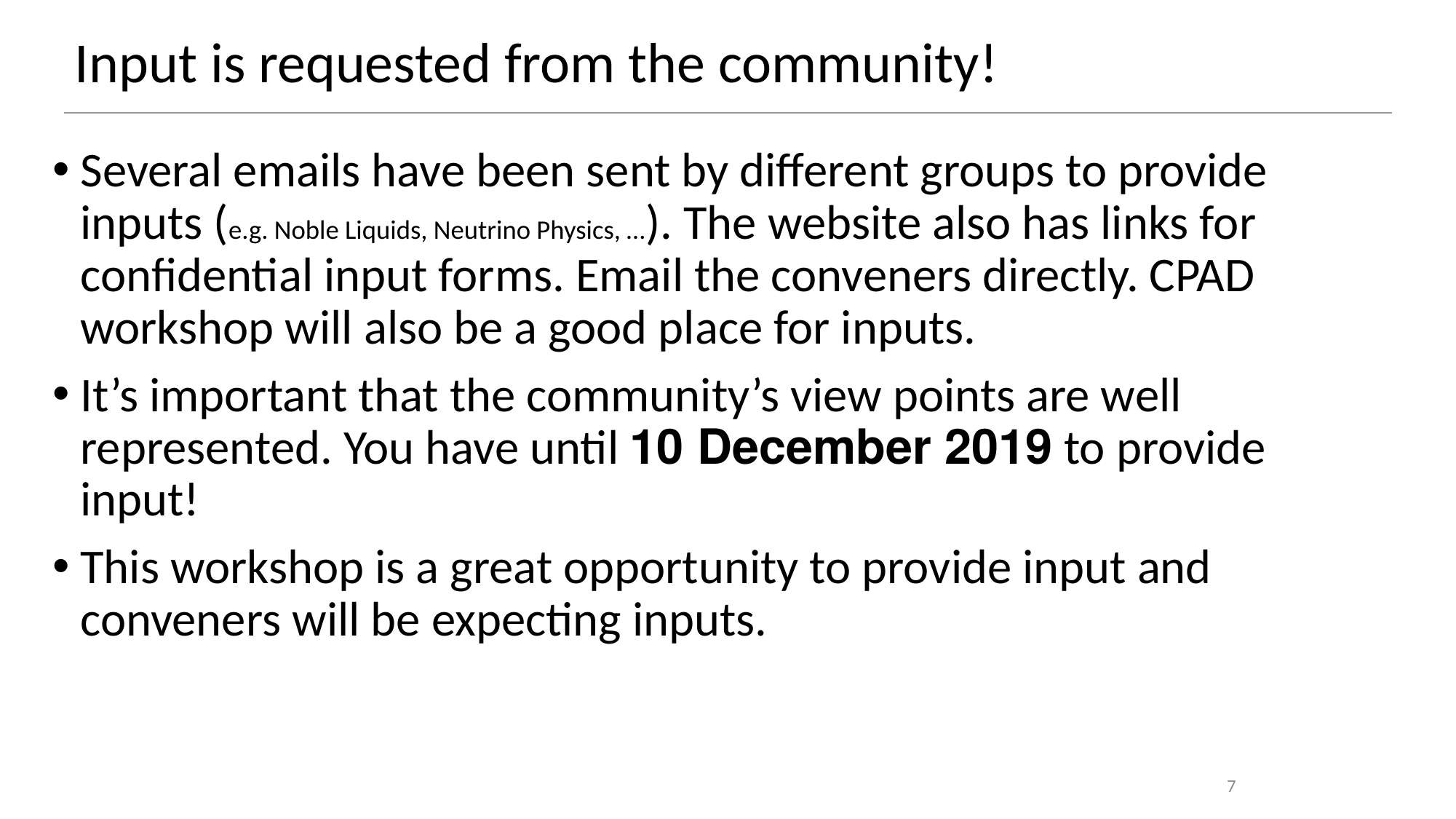

# Input is requested from the community!
Several emails have been sent by different groups to provide inputs (e.g. Noble Liquids, Neutrino Physics, …). The website also has links for confidential input forms. Email the conveners directly. CPAD workshop will also be a good place for inputs.
It’s important that the community’s view points are well represented. You have until 10 December 2019 to provide input!
This workshop is a great opportunity to provide input and conveners will be expecting inputs.
7